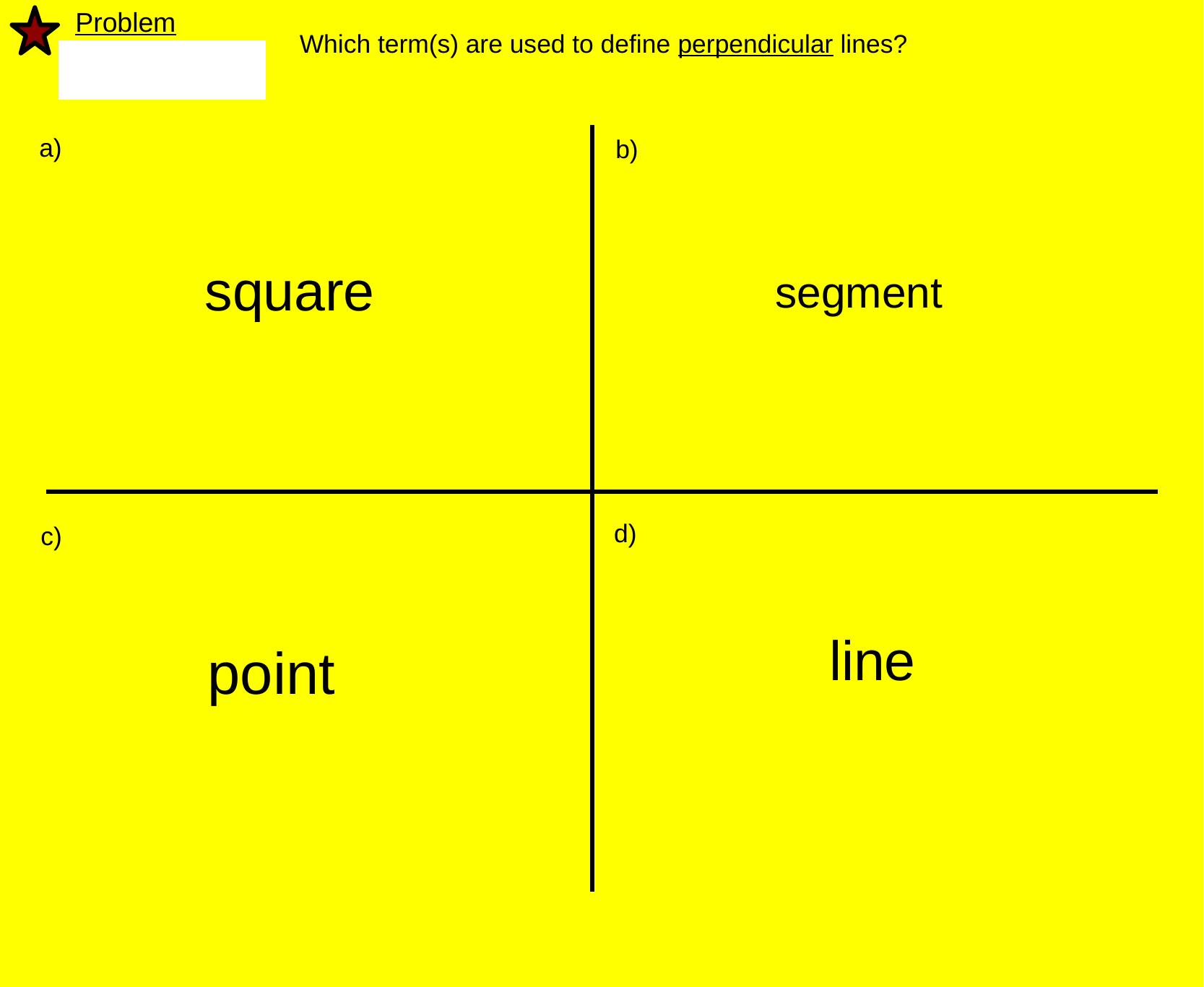

Problem

Which term(s) are used to define perpendicular lines?
a)
b)
square
segment
d)
c)
line
point